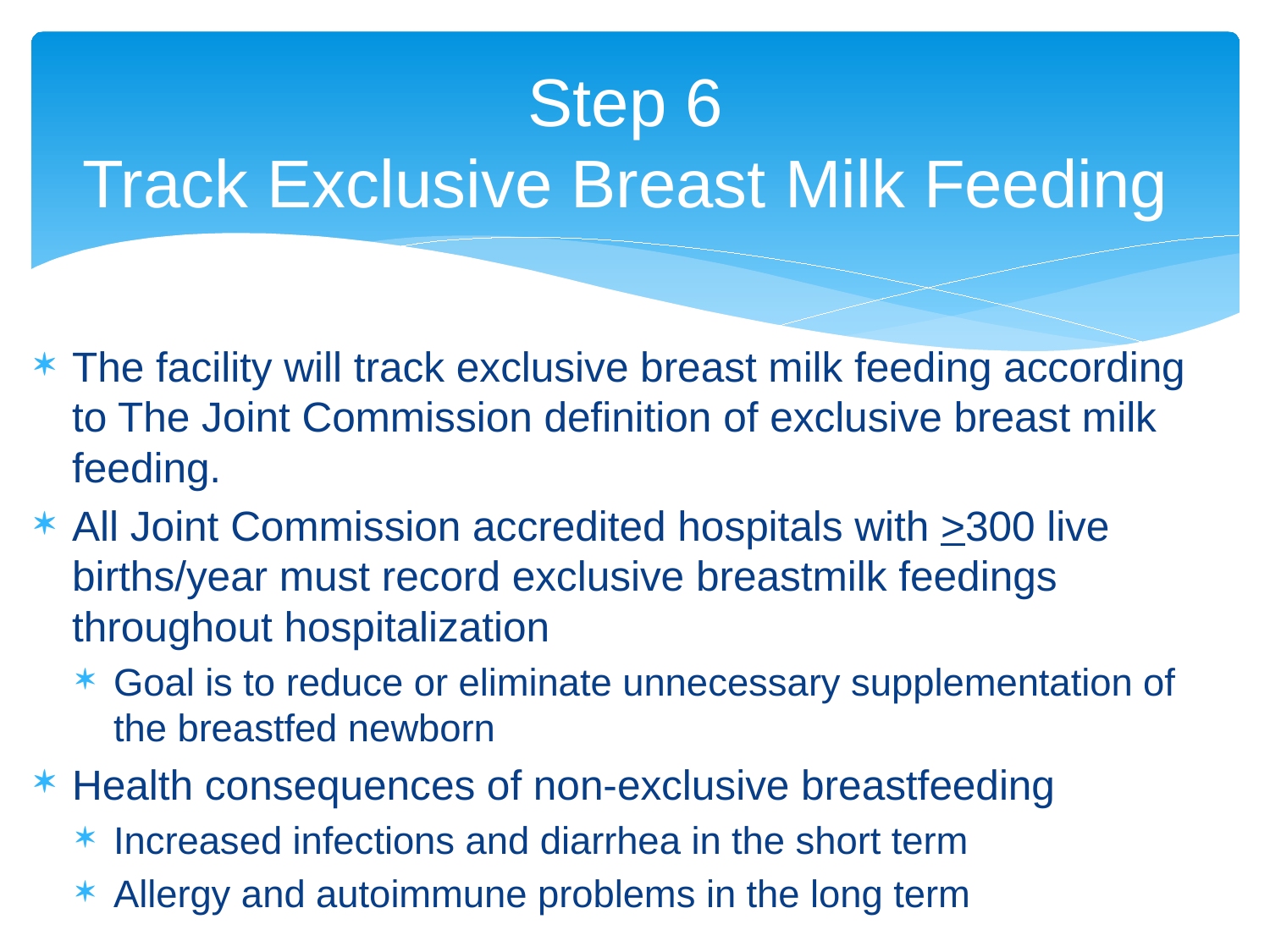

# Step 6 Track Exclusive Breast Milk Feeding
The facility will track exclusive breast milk feeding according to The Joint Commission definition of exclusive breast milk feeding.
All Joint Commission accredited hospitals with >300 live births/year must record exclusive breastmilk feedings  throughout hospitalization
Goal is to reduce or eliminate unnecessary supplementation of the breastfed newborn
Health consequences of non-exclusive breastfeeding
Increased infections and diarrhea in the short term
Allergy and autoimmune problems in the long term